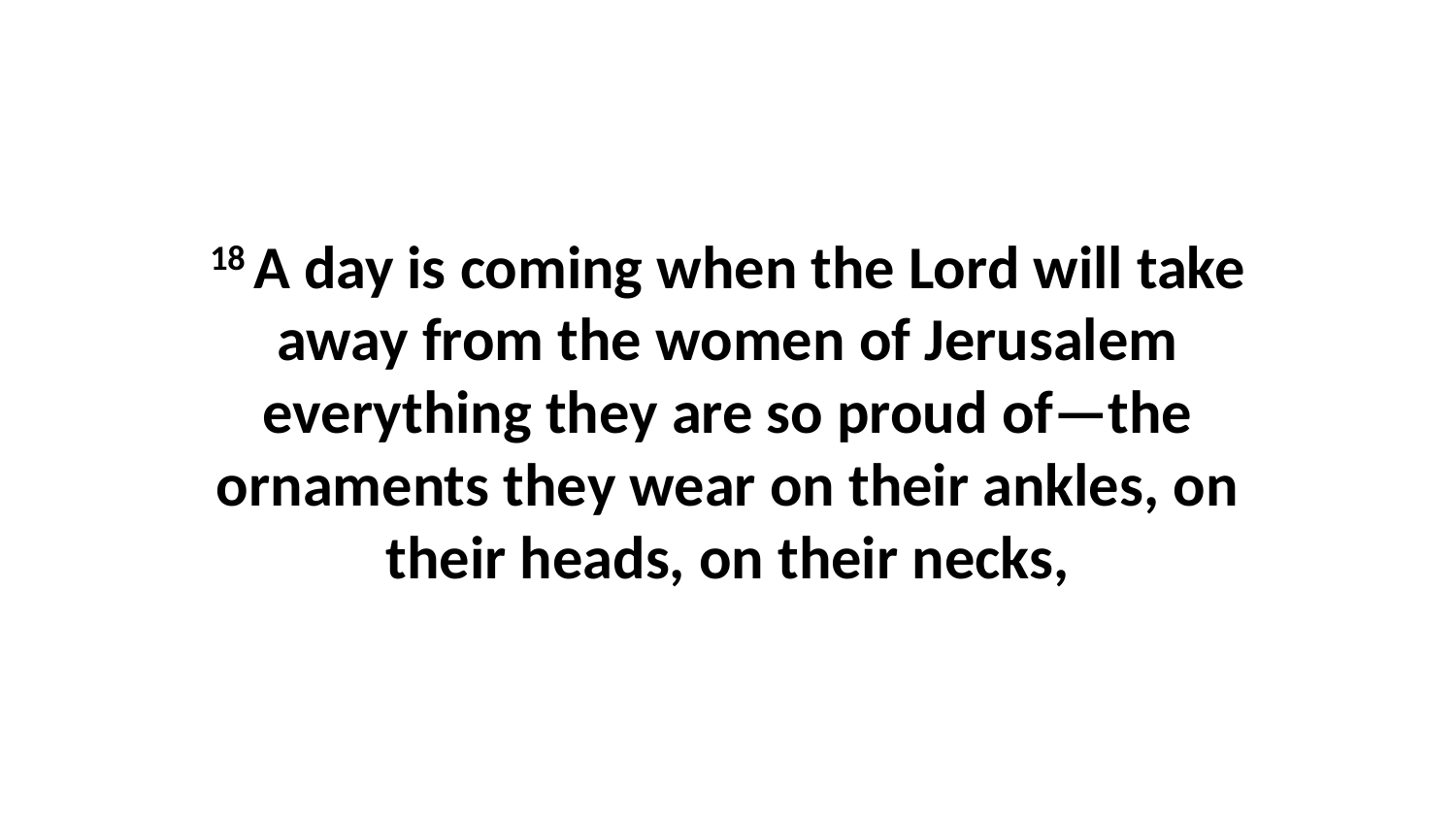

18 A day is coming when the Lord will take away from the women of Jerusalem everything they are so proud of—the ornaments they wear on their ankles, on their heads, on their necks,